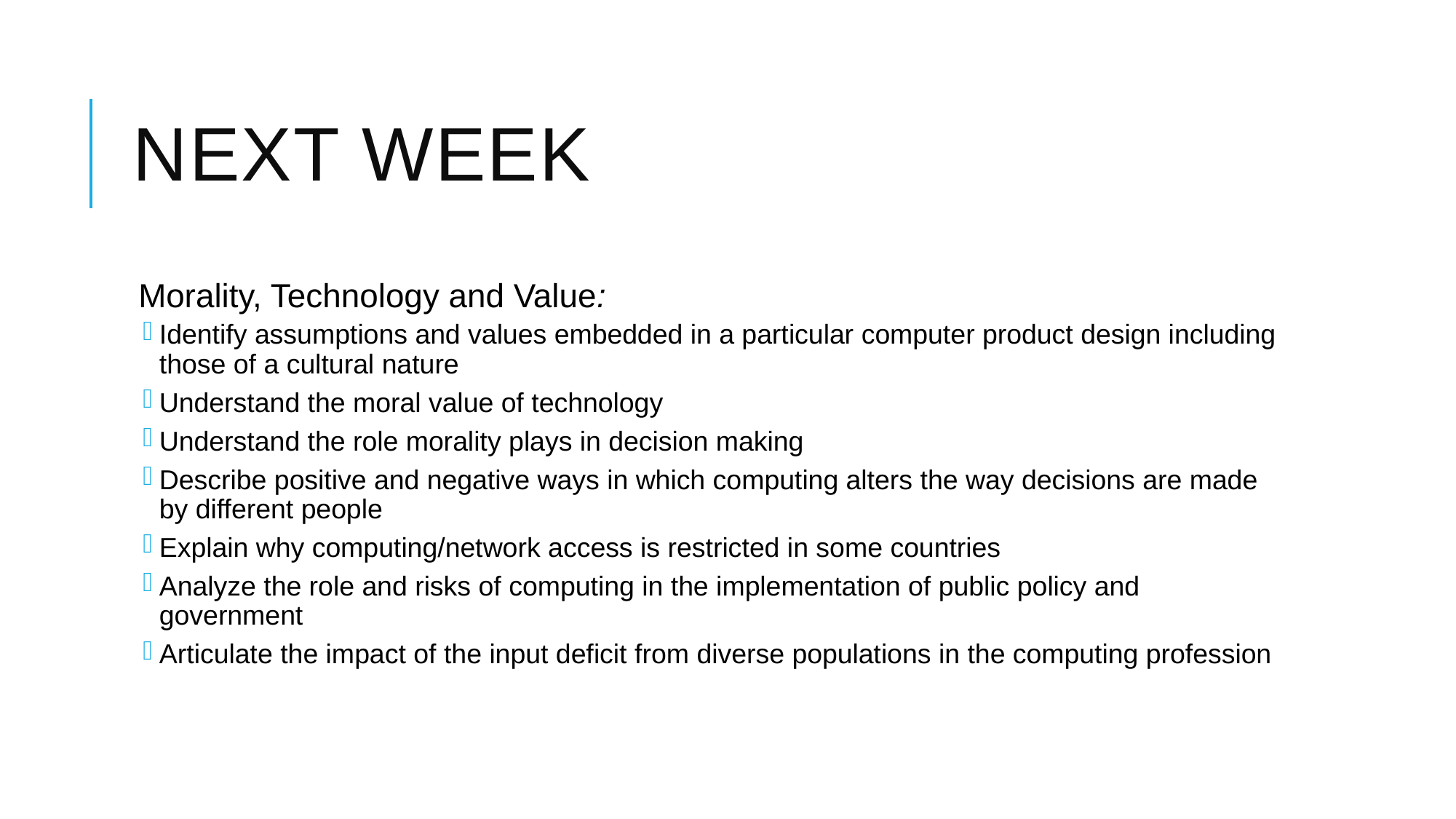

# Next Week
Morality, Technology and Value:
Identify assumptions and values embedded in a particular computer product design including those of a cultural nature
Understand the moral value of technology
Understand the role morality plays in decision making
Describe positive and negative ways in which computing alters the way decisions are made by different people
Explain why computing/network access is restricted in some countries
Analyze the role and risks of computing in the implementation of public policy and government
Articulate the impact of the input deficit from diverse populations in the computing profession